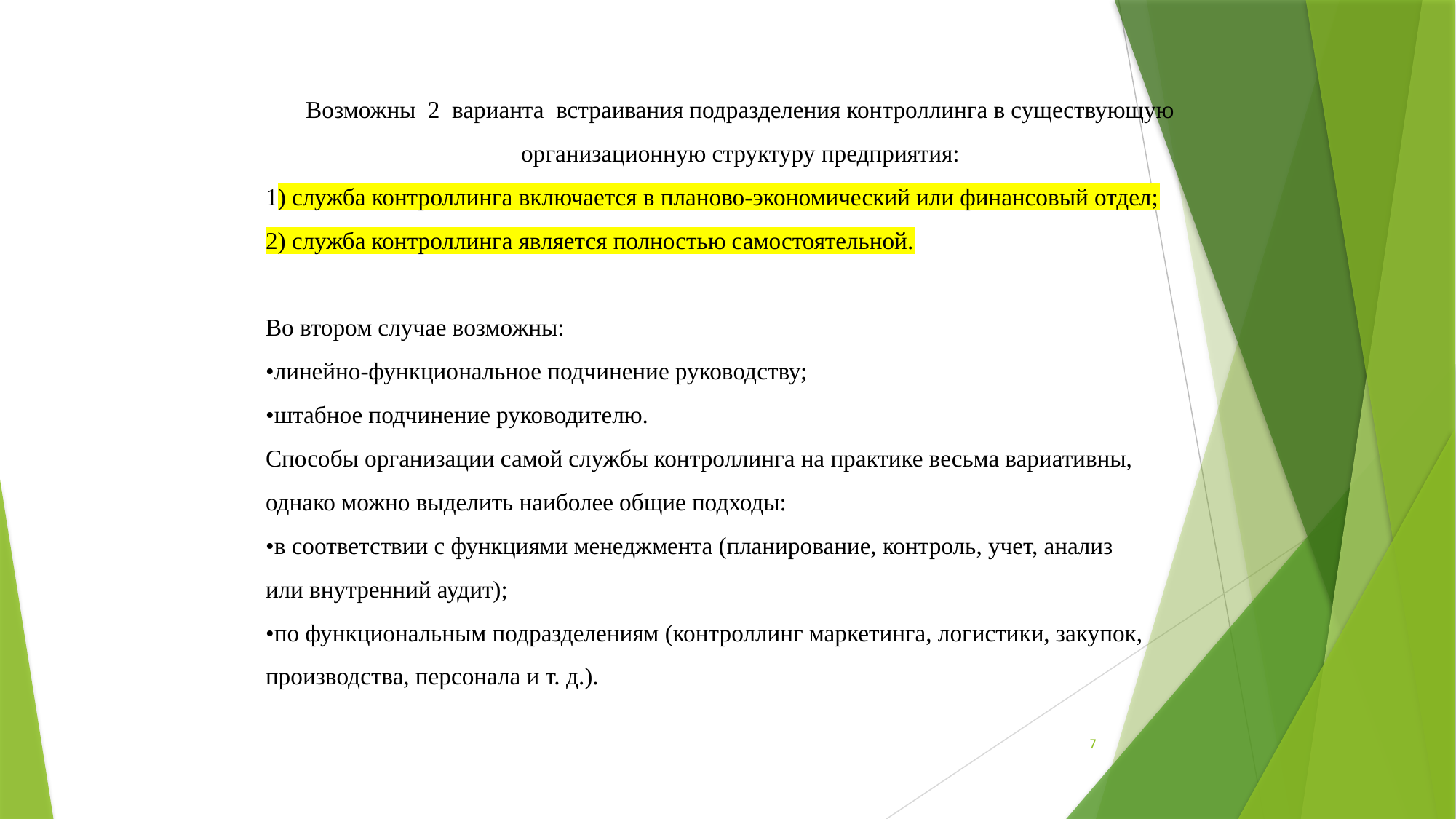

Возможны  2  варианта  встраивания подразделения контроллинга в существующую организационную структуру предприятия:
1) служба контроллинга включается в планово-экономический или финансовый отдел;
2) служба контроллинга является полностью самостоятельной.

Во втором случае возможны:
•линейно-функциональное подчинение руководству;
•штабное подчинение руководителю.
Способы организации самой службы контроллинга на практике весьма вариативны,
однако можно выделить наиболее общие подходы:
•в соответствии с функциями менеджмента (планирование, контроль, учет, анализ
или внутренний аудит);
•по функциональным подразделениям (контроллинг маркетинга, логистики, закупок, производства, персонала и т. д.).

7